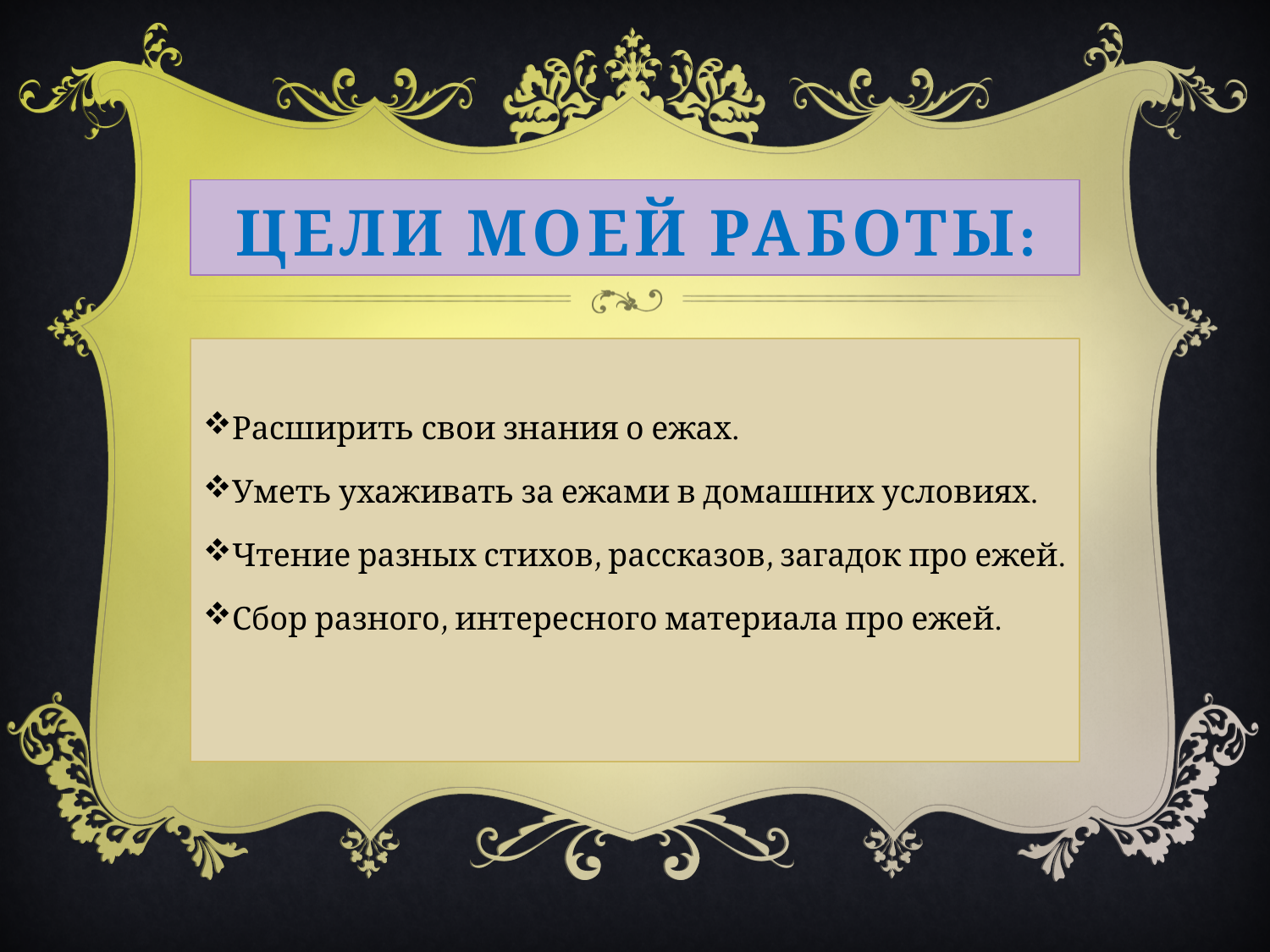

# Цели моей работы:

Расширить свои знания о ежах.
Уметь ухаживать за ежами в домашних условиях.
Чтение разных стихов, рассказов, загадок про ежей.
Сбор разного, интересного материала про ежей.